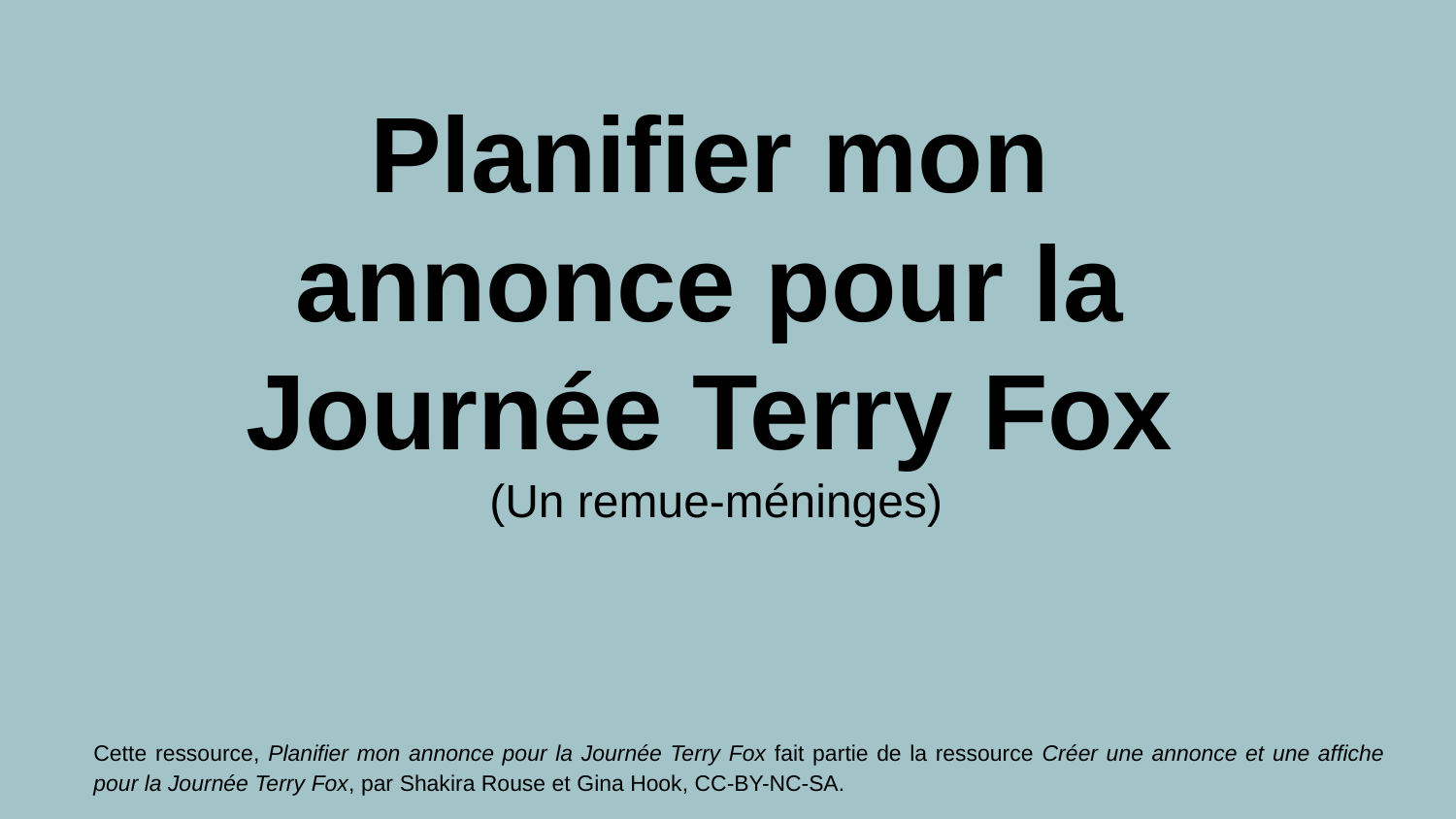

# Planifier mon annonce pour la Journée Terry Fox
 (Un remue-méninges)
Cette ressource, Planifier mon annonce pour la Journée Terry Fox fait partie de la ressource Créer une annonce et une affiche pour la Journée Terry Fox, par Shakira Rouse et Gina Hook, CC-BY-NC-SA.